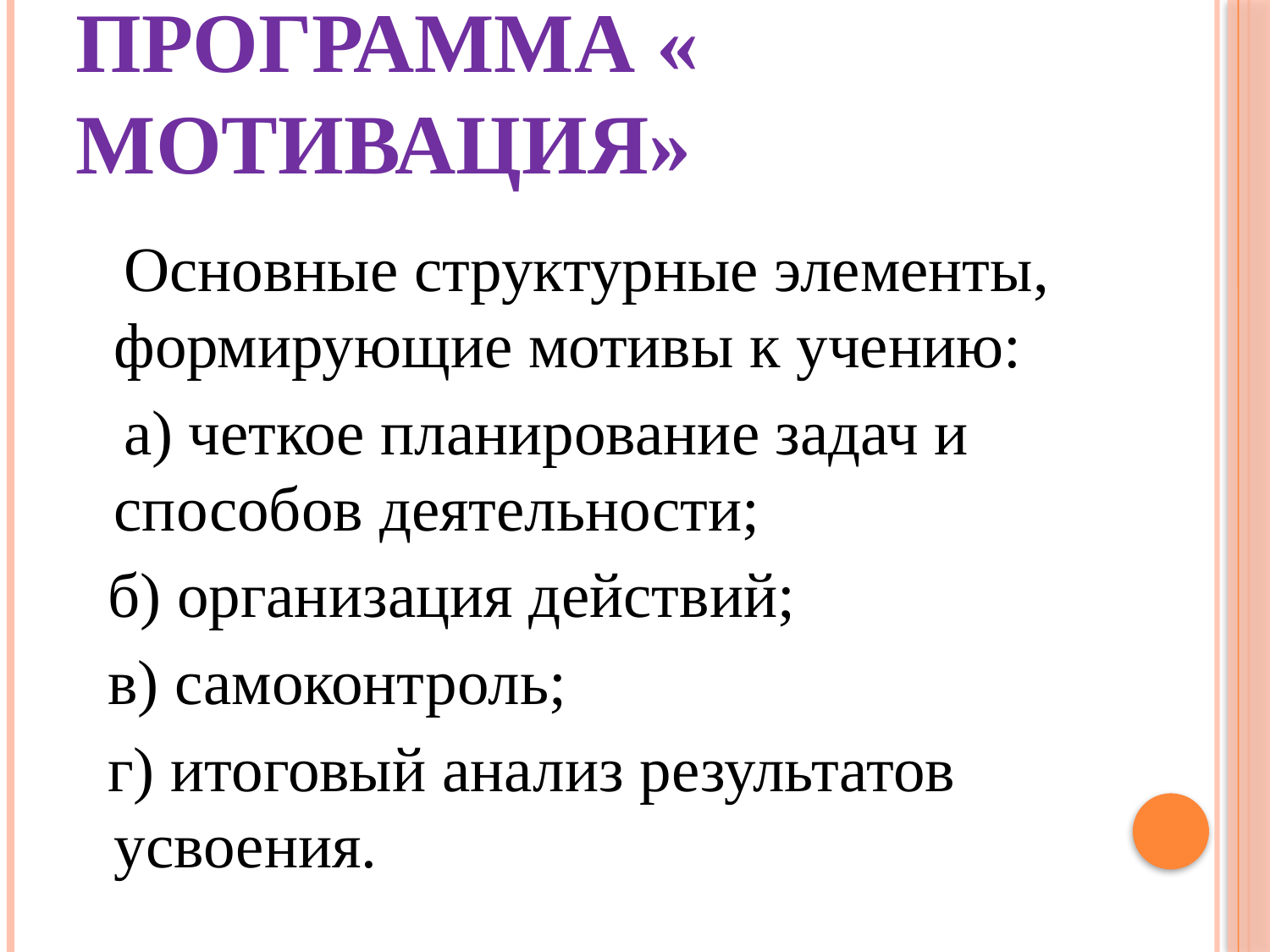

# Программа « Мотивация»
   Основные структурные элементы, формирующие мотивы к учению:
   а) четкое планирование задач и способов деятельности;
  б) организация действий;
  в) самоконтроль;
  г) итоговый анализ результатов усвоения.